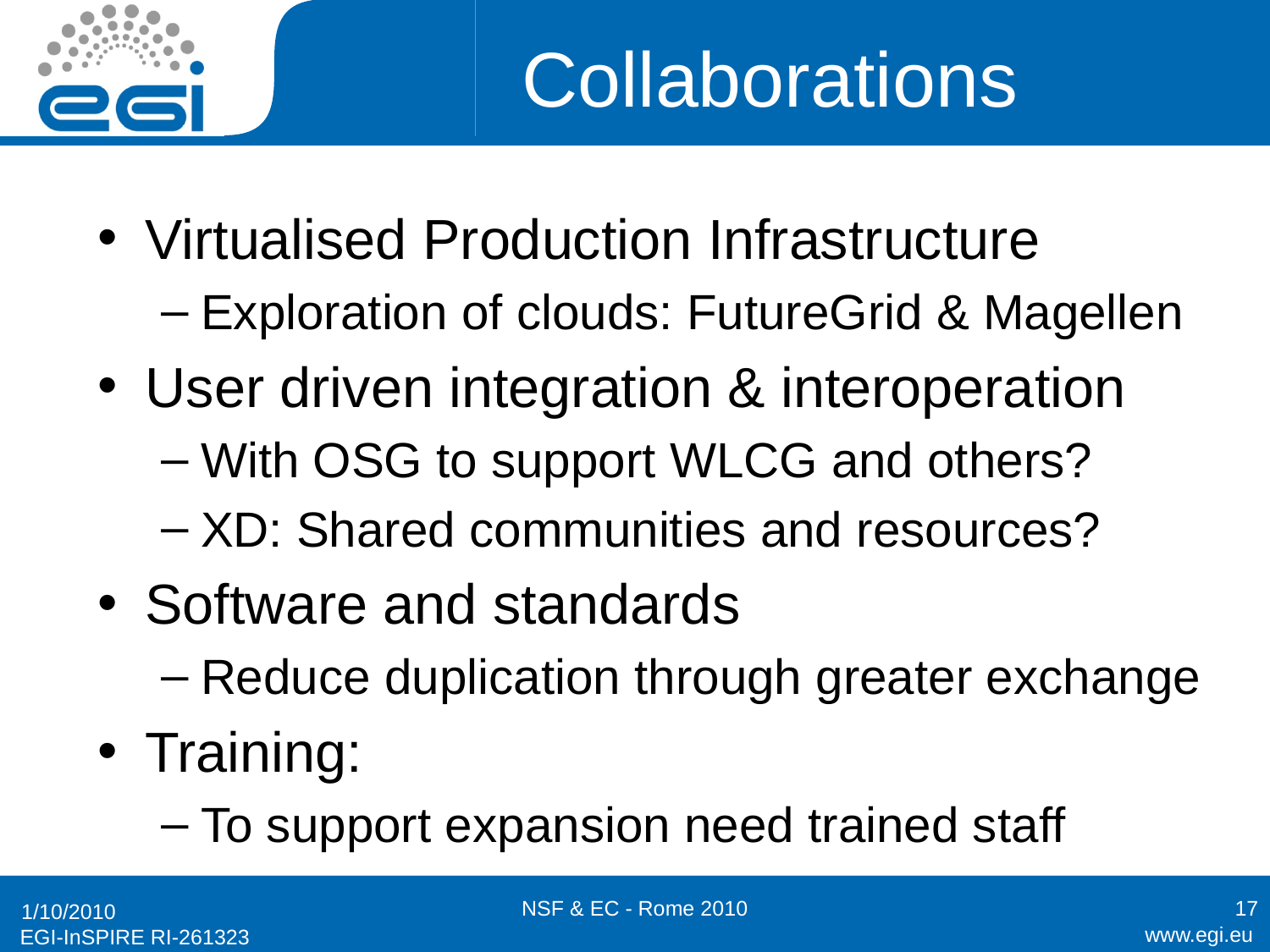

# Collaborations
Virtualised Production Infrastructure
Exploration of clouds: FutureGrid & Magellen
User driven integration & interoperation
With OSG to support WLCG and others?
XD: Shared communities and resources?
Software and standards
Reduce duplication through greater exchange
Training:
To support expansion need trained staff

NSF & EC - Rome 2010
17
1/10/2010